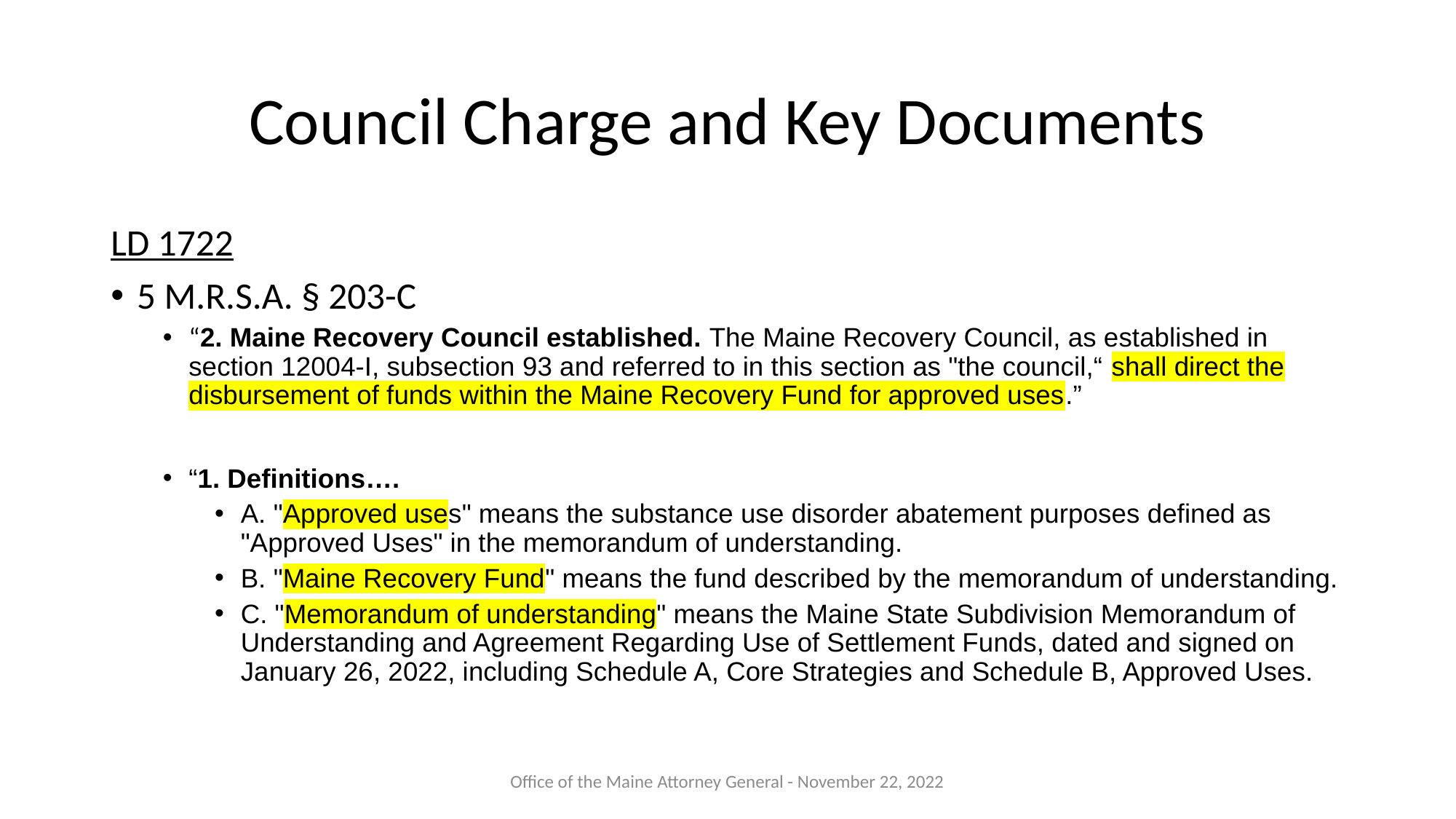

# Council Charge and Key Documents
LD 1722
5 M.R.S.A. § 203-C
“2. Maine Recovery Council established. The Maine Recovery Council, as established in section 12004-I, subsection 93 and referred to in this section as "the council,“ shall direct the disbursement of funds within the Maine Recovery Fund for approved uses.”

“1. Definitions….
A. "Approved uses" means the substance use disorder abatement purposes defined as "Approved Uses" in the memorandum of understanding.
B. "Maine Recovery Fund" means the fund described by the memorandum of understanding.
C. "Memorandum of understanding" means the Maine State Subdivision Memorandum of Understanding and Agreement Regarding Use of Settlement Funds, dated and signed on January 26, 2022, including Schedule A, Core Strategies and Schedule B, Approved Uses.
Office of the Maine Attorney General - November 22, 2022